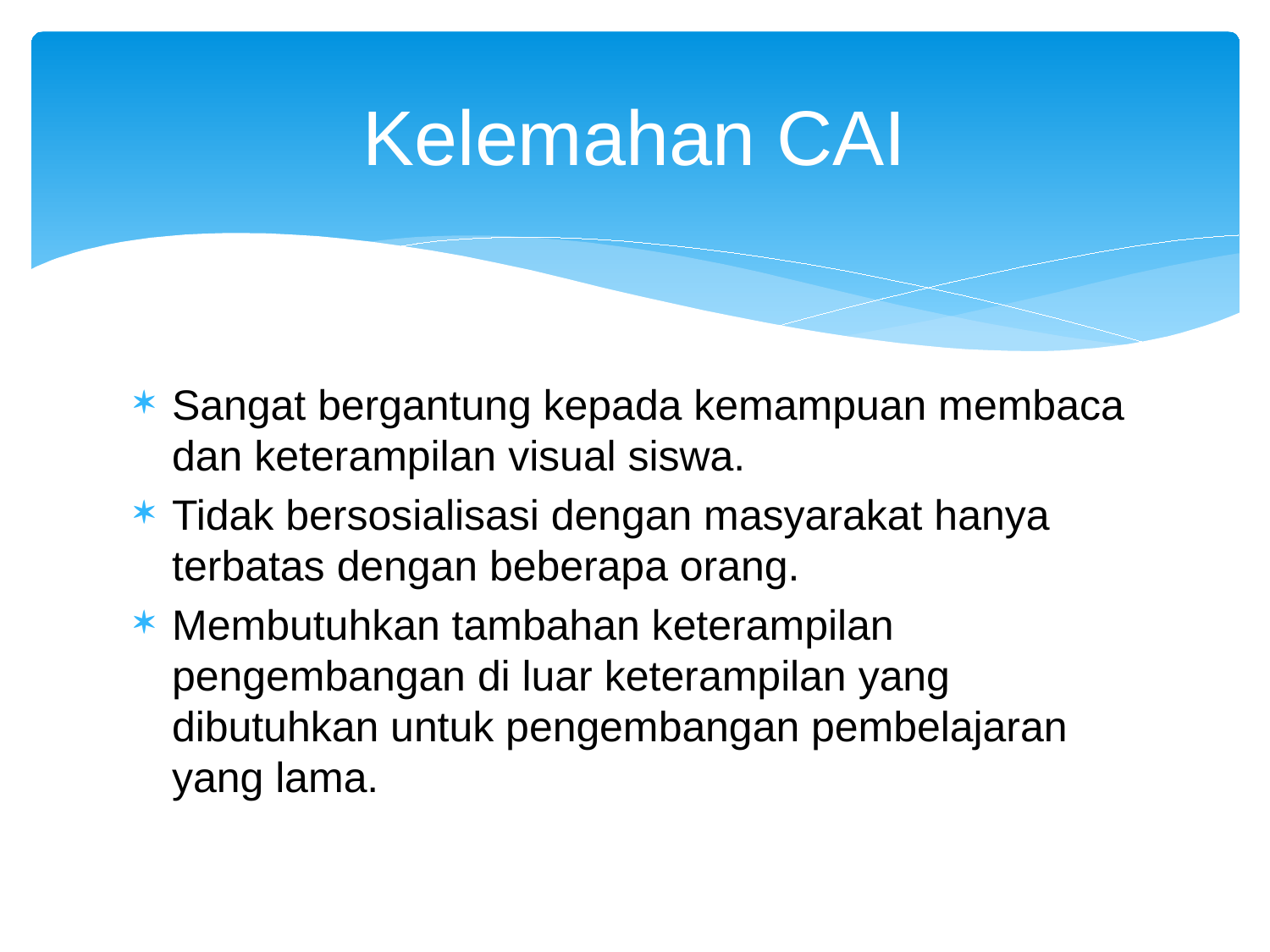

# Kelemahan CAI
Sangat bergantung kepada kemampuan membaca dan keterampilan visual siswa.
Tidak bersosialisasi dengan masyarakat hanya terbatas dengan beberapa orang.
Membutuhkan tambahan keterampilan pengembangan di luar keterampilan yang dibutuhkan untuk pengembangan pembelajaran yang lama.